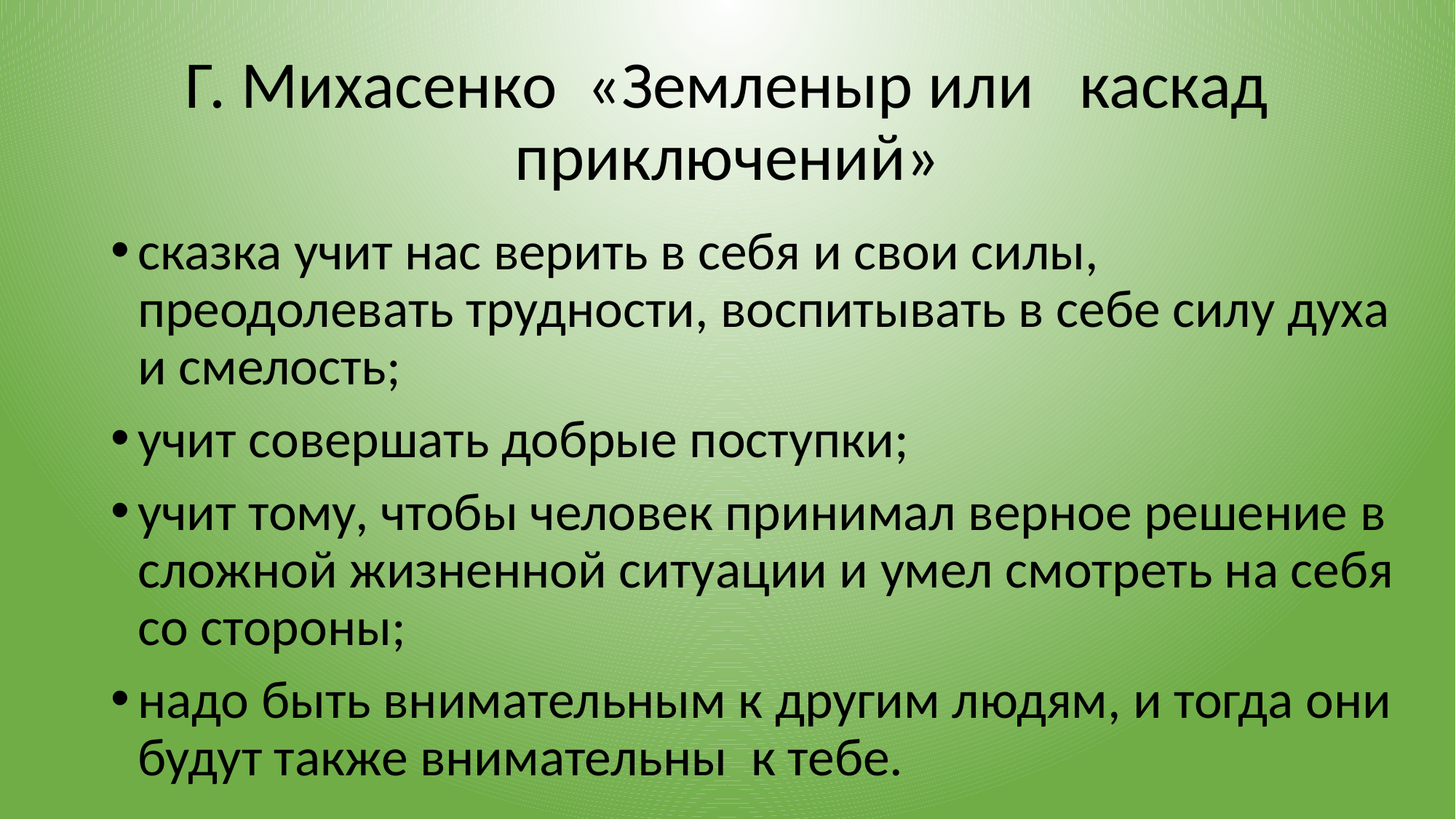

# Г. Михасенко  «Земленыр или   каскад приключений»
сказка учит нас верить в себя и свои силы, преодолевать трудности, воспитывать в себе силу духа и смелость;
учит совершать добрые поступки;
учит тому, чтобы человек принимал верное решение в сложной жизненной ситуации и умел смотреть на себя со стороны;
надо быть внимательным к другим людям, и тогда они будут также внимательны  к тебе.